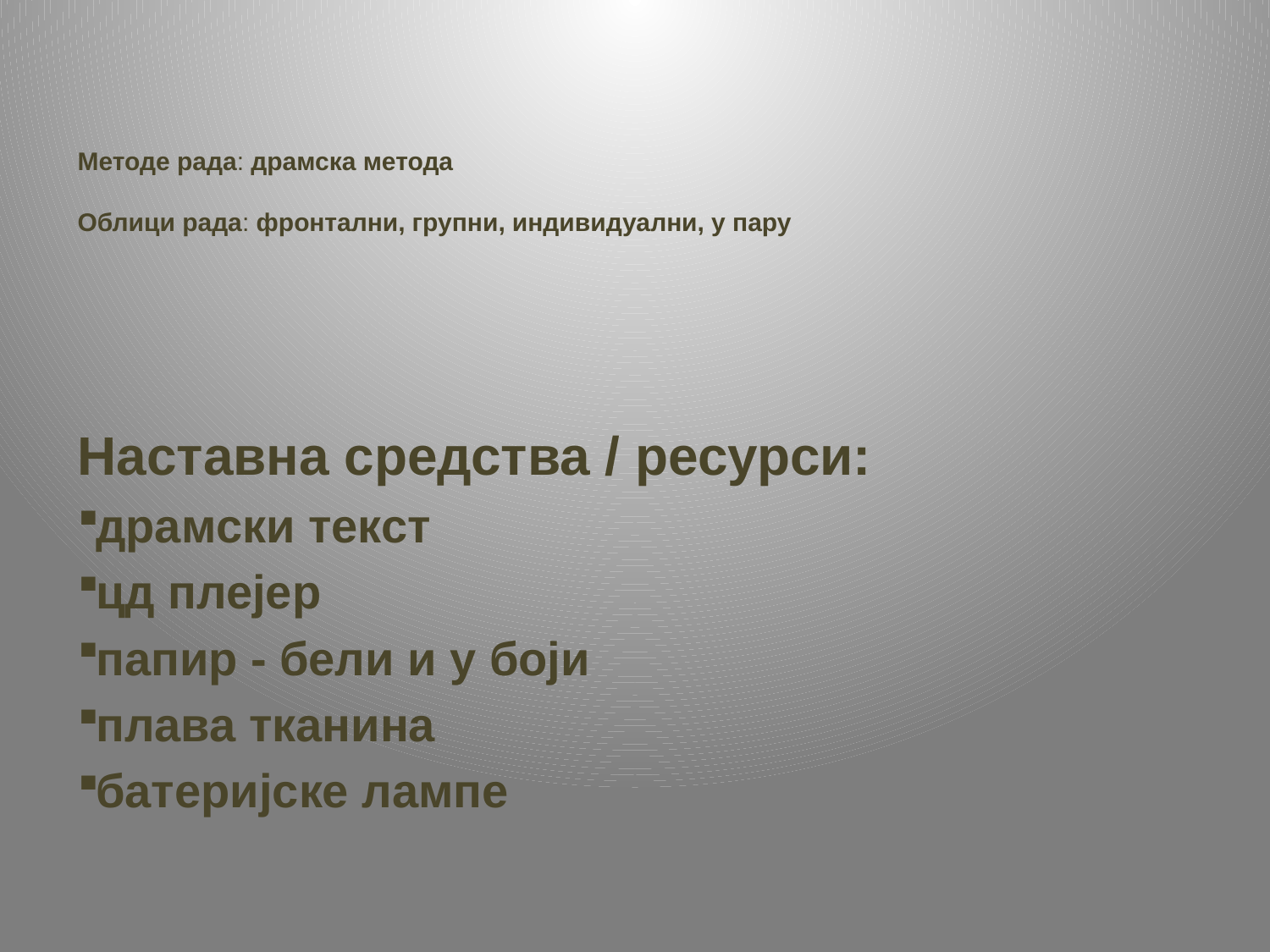

# Методе рада: драмска метода Облици рада: фронтални, групни, индивидуални, у пару

Наставна средства / ресурси:
 драмски текст
 цд плејер
 папир - бели и у боји
 плава тканина
 батеријске лампe